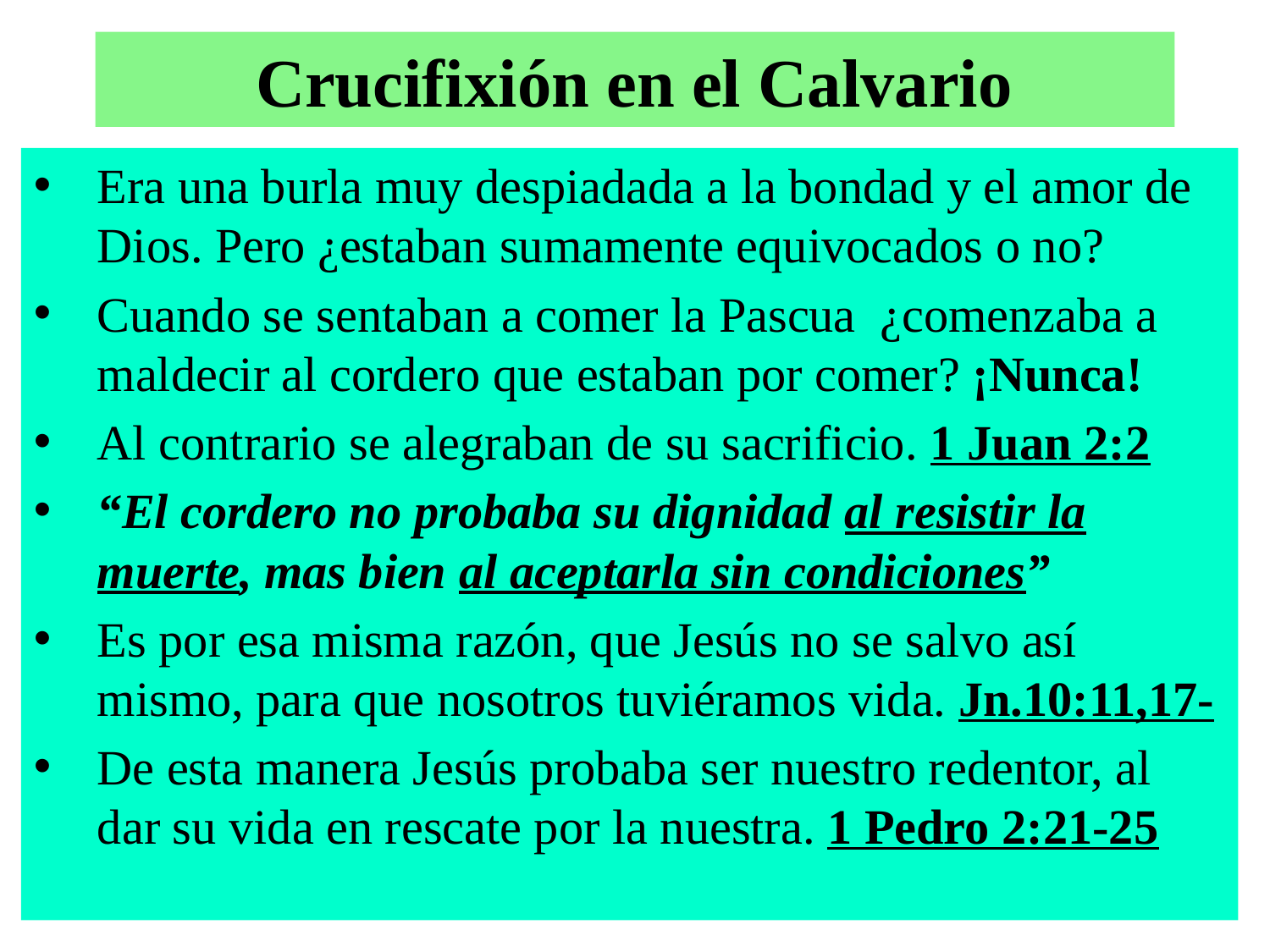

# Crucifixión en el Calvario
Era una burla muy despiadada a la bondad y el amor de Dios. Pero ¿estaban sumamente equivocados o no?
Cuando se sentaban a comer la Pascua  ¿comenzaba a maldecir al cordero que estaban por comer? ¡Nunca!
Al contrario se alegraban de su sacrificio. 1 Juan 2:2
“El cordero no probaba su dignidad al resistir la muerte, mas bien al aceptarla sin condiciones”
Es por esa misma razón, que Jesús no se salvo así mismo, para que nosotros tuviéramos vida. Jn.10:11,17-
De esta manera Jesús probaba ser nuestro redentor, al dar su vida en rescate por la nuestra. 1 Pedro 2:21-25